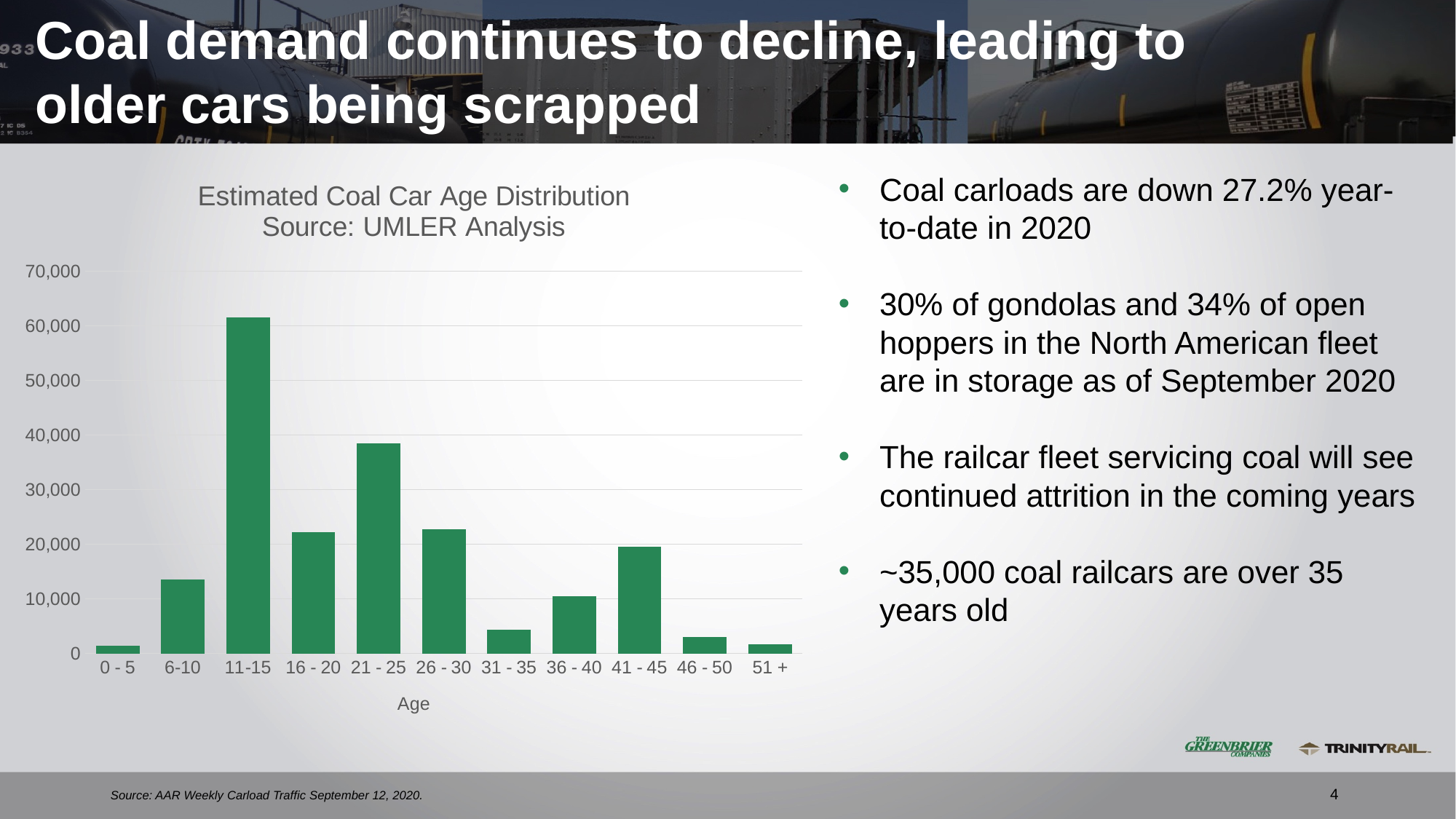

# Coal demand continues to decline, leading to older cars being scrapped

### Chart: Estimated Coal Car Age Distribution
Source: UMLER Analysis

| Category | Number of Records |
|---|---|
| 0 - 5 | 1359.0 |
| 6-10 | 13524.0 |
| 11-15 | 61496.0 |
| 16 - 20 | 22253.0 |
| 21 - 25 | 38434.0 |
| 26 - 30 | 22699.0 |
| 31 - 35 | 4362.0 |
| 36 - 40 | 10490.0 |
| 41 - 45 | 19495.0 |
| 46 - 50 | 2996.0 |
| 51 + | 1610.0 |
Coal carloads are down 27.2% year-to-date in 2020

30% of gondolas and 34% of open hoppers in the North American fleet are in storage as of September 2020

The railcar fleet servicing coal will see continued attrition in the coming years

~35,000 coal railcars are over 35 years old

Source: AAR Weekly Carload Traffic September 12, 2020.
4